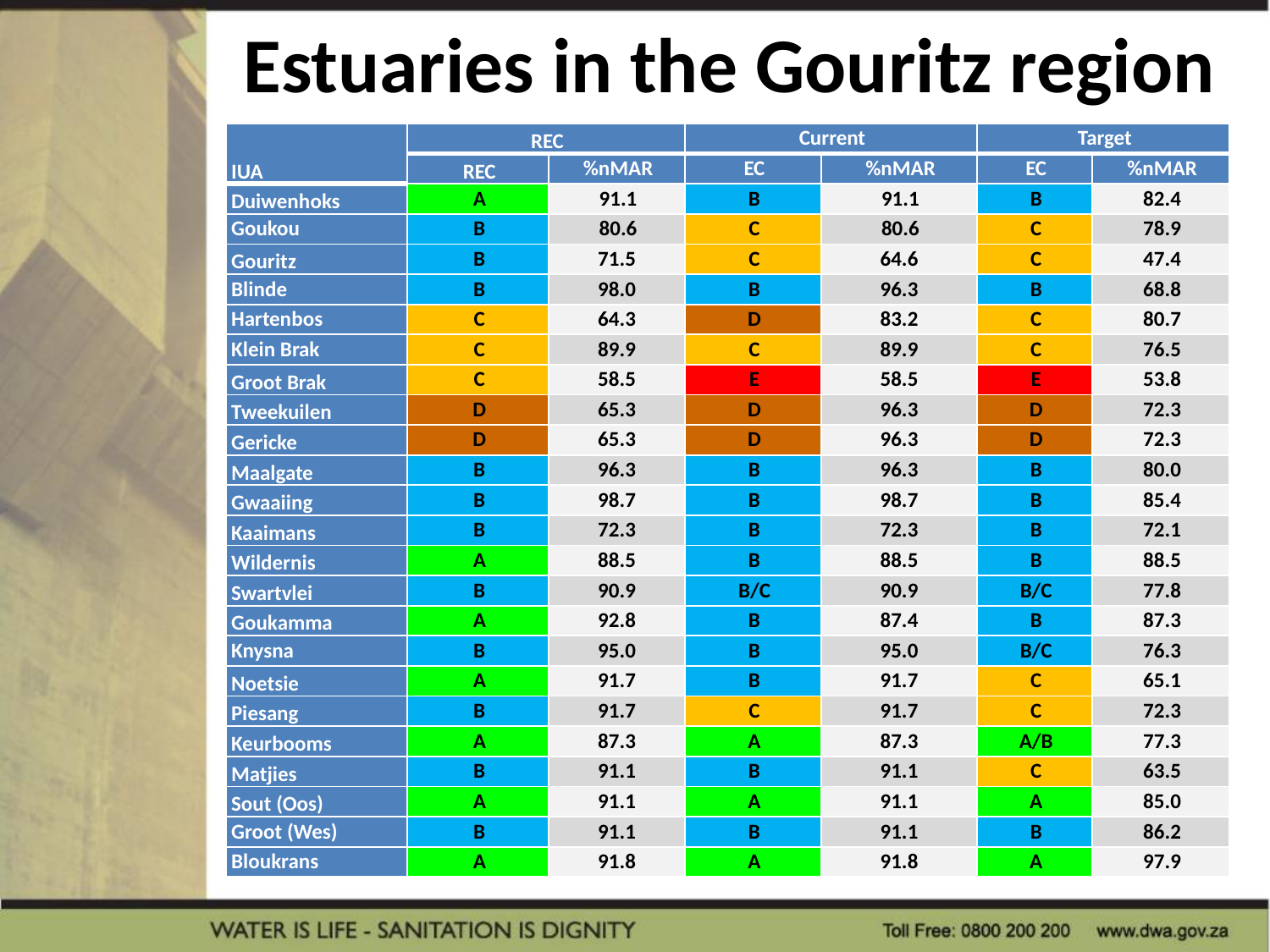

# Estuaries in the Gouritz region
| IUA | REC |  | Current |  | Target |  |
| --- | --- | --- | --- | --- | --- | --- |
|  | REC | %nMAR | EC | %nMAR | EC | %nMAR |
| Duiwenhoks | A | 91.1 | B | 91.1 | B | 82.4 |
| Goukou | B | 80.6 | C | 80.6 | C | 78.9 |
| Gouritz | B | 71.5 | C | 64.6 | C | 47.4 |
| Blinde | B | 98.0 | B | 96.3 | B | 68.8 |
| Hartenbos | C | 64.3 | D | 83.2 | C | 80.7 |
| Klein Brak | C | 89.9 | C | 89.9 | C | 76.5 |
| Groot Brak | C | 58.5 | E | 58.5 | E | 53.8 |
| Tweekuilen | D | 65.3 | D | 96.3 | D | 72.3 |
| Gericke | D | 65.3 | D | 96.3 | D | 72.3 |
| Maalgate | B | 96.3 | B | 96.3 | B | 80.0 |
| Gwaaiing | B | 98.7 | B | 98.7 | B | 85.4 |
| Kaaimans | B | 72.3 | B | 72.3 | B | 72.1 |
| Wildernis | A | 88.5 | B | 88.5 | B | 88.5 |
| Swartvlei | B | 90.9 | B/C | 90.9 | B/C | 77.8 |
| Goukamma | A | 92.8 | B | 87.4 | B | 87.3 |
| Knysna | B | 95.0 | B | 95.0 | B/C | 76.3 |
| Noetsie | A | 91.7 | B | 91.7 | C | 65.1 |
| Piesang | B | 91.7 | C | 91.7 | C | 72.3 |
| Keurbooms | A | 87.3 | A | 87.3 | A/B | 77.3 |
| Matjies | B | 91.1 | B | 91.1 | C | 63.5 |
| Sout (Oos) | A | 91.1 | A | 91.1 | A | 85.0 |
| Groot (Wes) | B | 91.1 | B | 91.1 | B | 86.2 |
| Bloukrans | A | 91.8 | A | 91.8 | A | 97.9 |